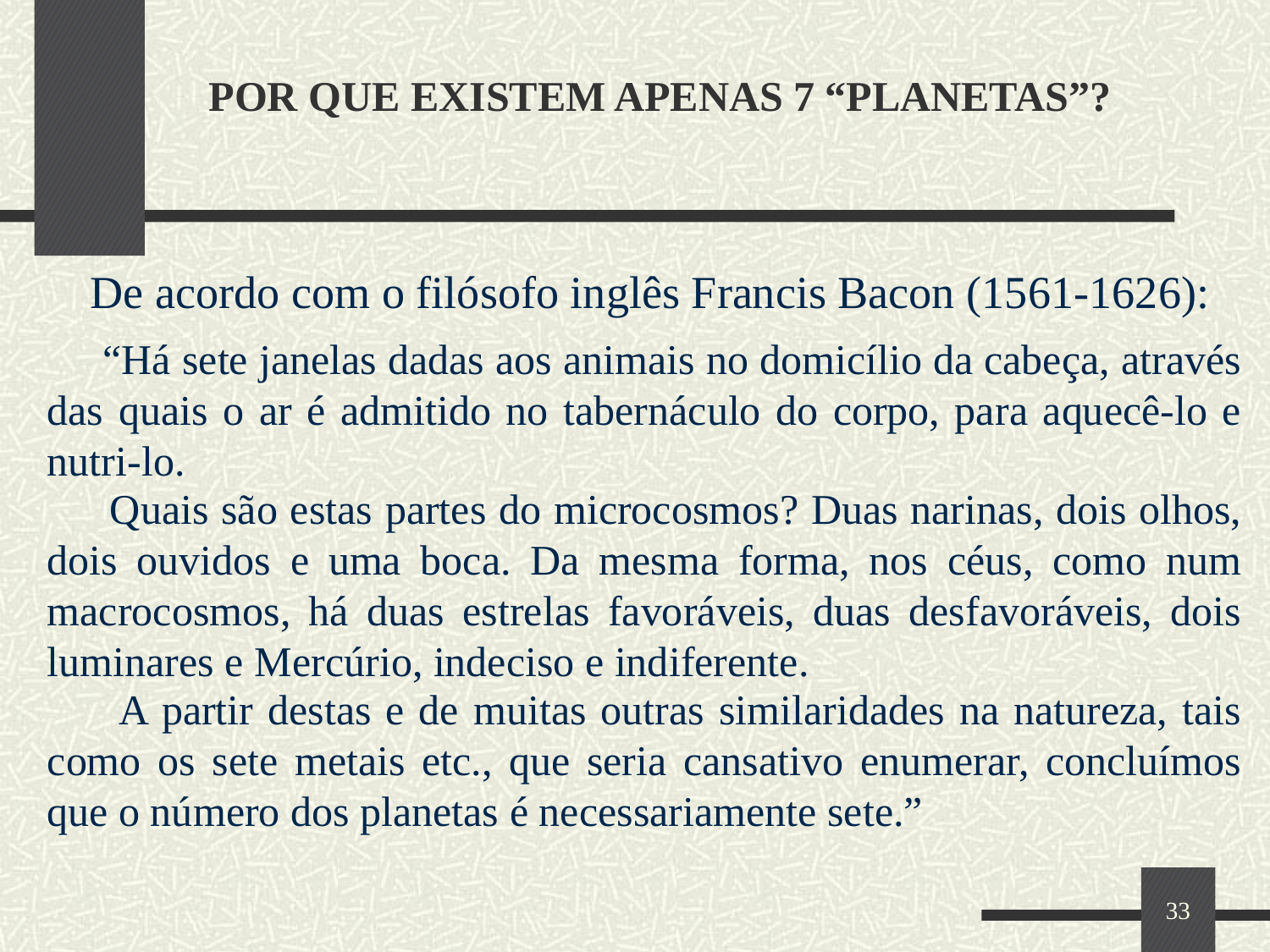

# POR QUE EXISTEM APENAS 7 “PLANETAS”?
     De acordo com o filósofo inglês Francis Bacon (1561-1626):
     “Há sete janelas dadas aos animais no domicílio da cabeça, através das quais o ar é admitido no tabernáculo do corpo, para aquecê-lo e nutri-lo.
     Quais são estas partes do microcosmos? Duas narinas, dois olhos, dois ouvidos e uma boca. Da mesma forma, nos céus, como num macrocosmos, há duas estrelas favoráveis, duas desfavoráveis, dois luminares e Mercúrio, indeciso e indiferente.
     A partir destas e de muitas outras similaridades na natureza, tais como os sete metais etc., que seria cansativo enumerar, concluímos que o número dos planetas é necessariamente sete.”
33